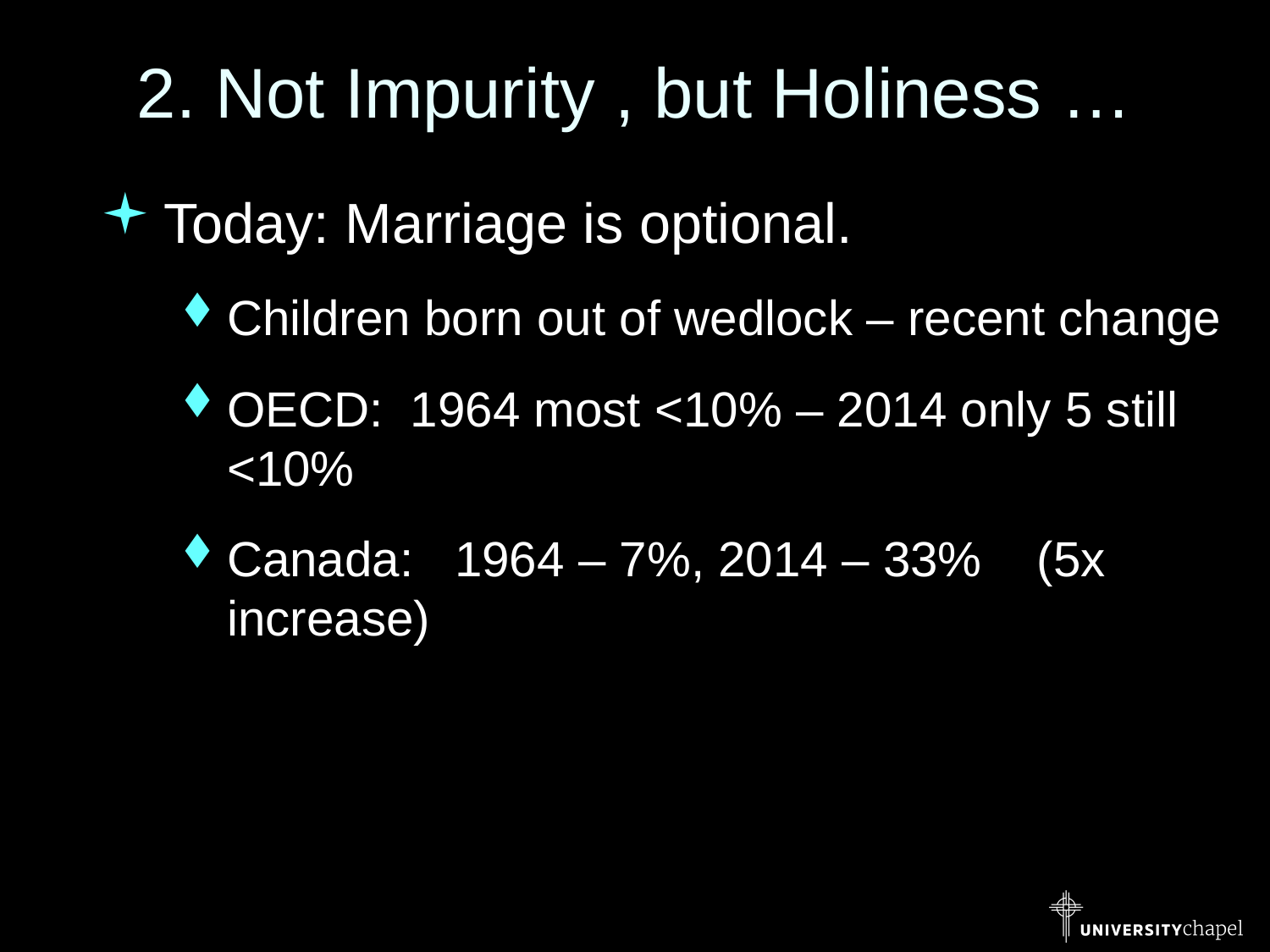

# 2. Not Impurity , but Holiness …
Today: Marriage is optional.
Children born out of wedlock – recent change
OECD:  1964 most <10% – 2014 only 5 still <10%
Canada:   1964 – 7%, 2014 – 33%    (5x increase)